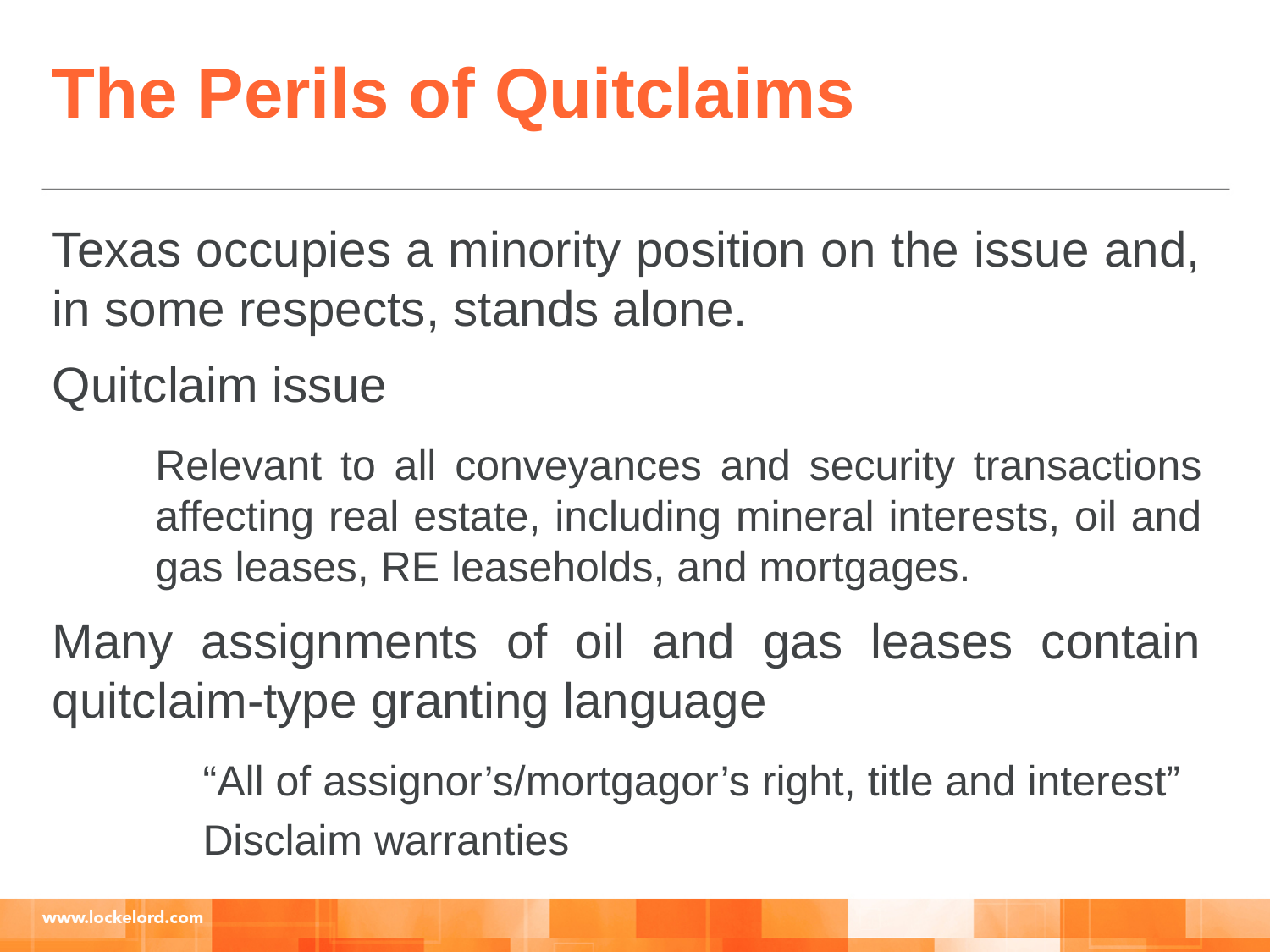

The Perils of Quitclaims
Texas occupies a minority position on the issue and, in some respects, stands alone.

Quitclaim issue

Relevant to all conveyances and security transactions affecting real estate, including mineral interests, oil and gas leases, RE leaseholds, and mortgages.

Many assignments of oil and gas leases contain quitclaim-type granting language

	“All of assignor’s/mortgagor’s right, title and interest”
	Disclaim warranties